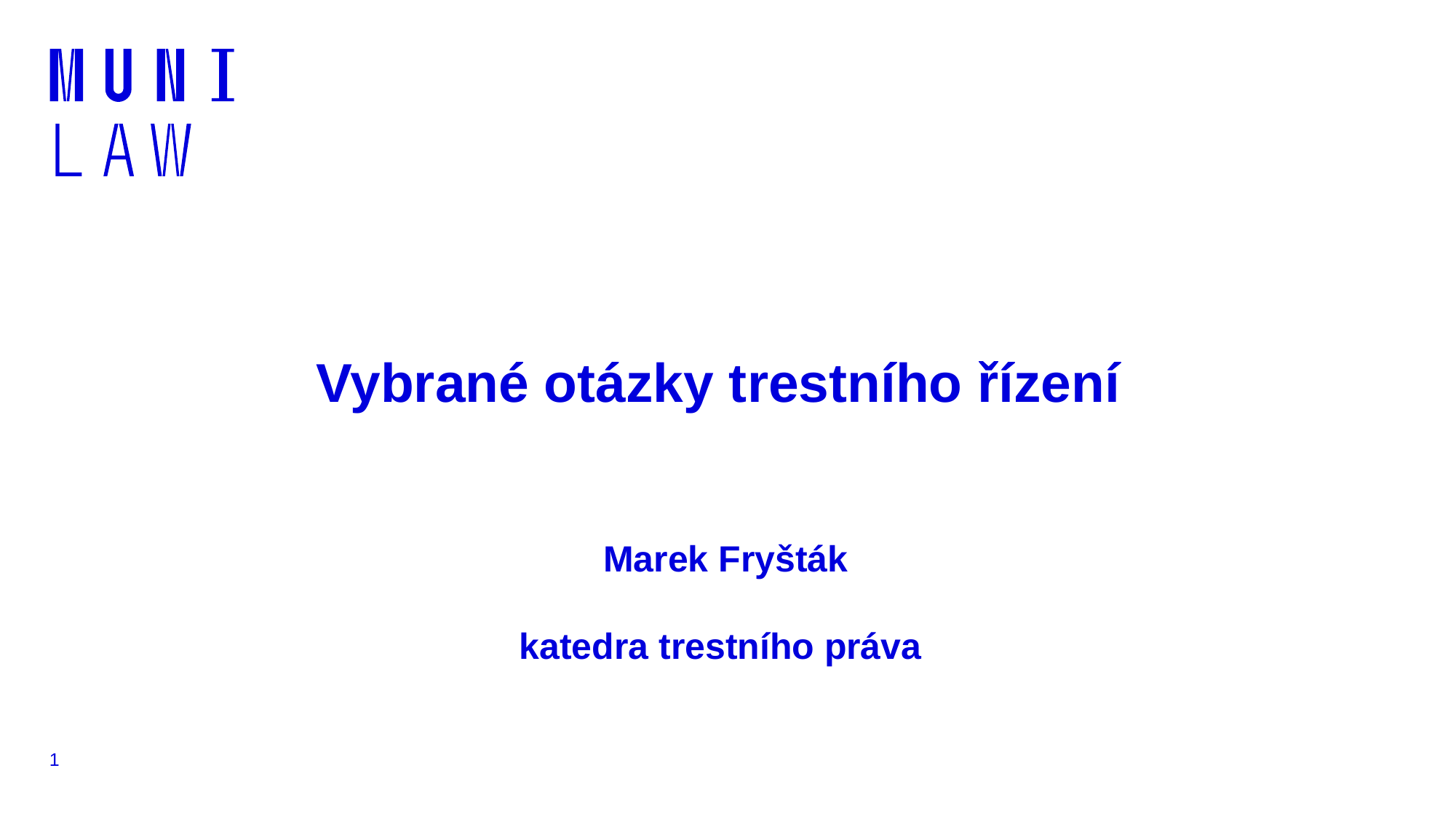

# Vybrané otázky trestního řízení

Marek Fryšták

katedra trestního práva
1